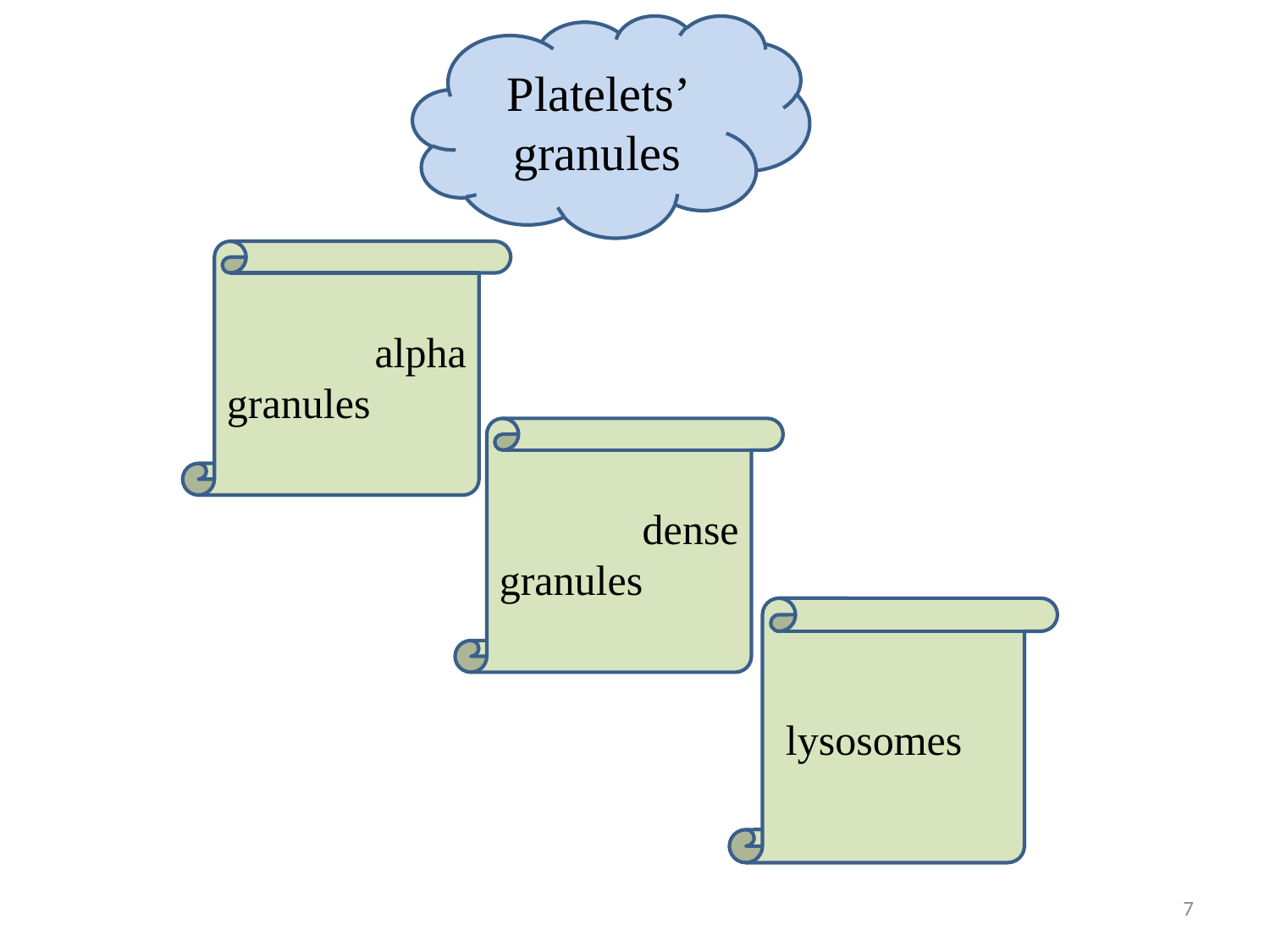

Platelets’ granules
 alpha granules
 dense granules
 lysosomes
7